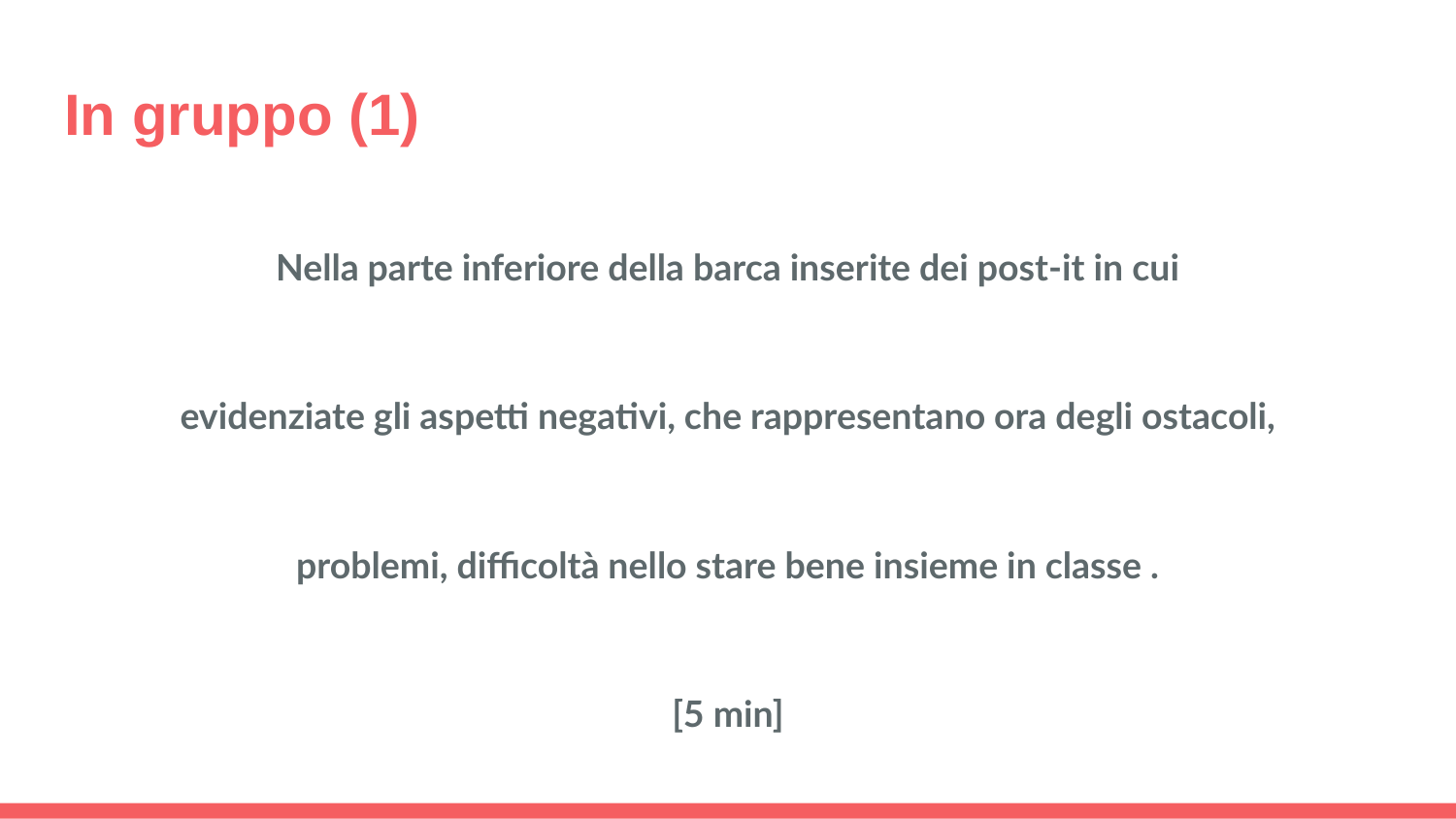

# In gruppo (1)
Nella parte inferiore della barca inserite dei post-it in cui

evidenziate gli aspetti negativi, che rappresentano ora degli ostacoli,

problemi, difficoltà nello stare bene insieme in classe .

[5 min]